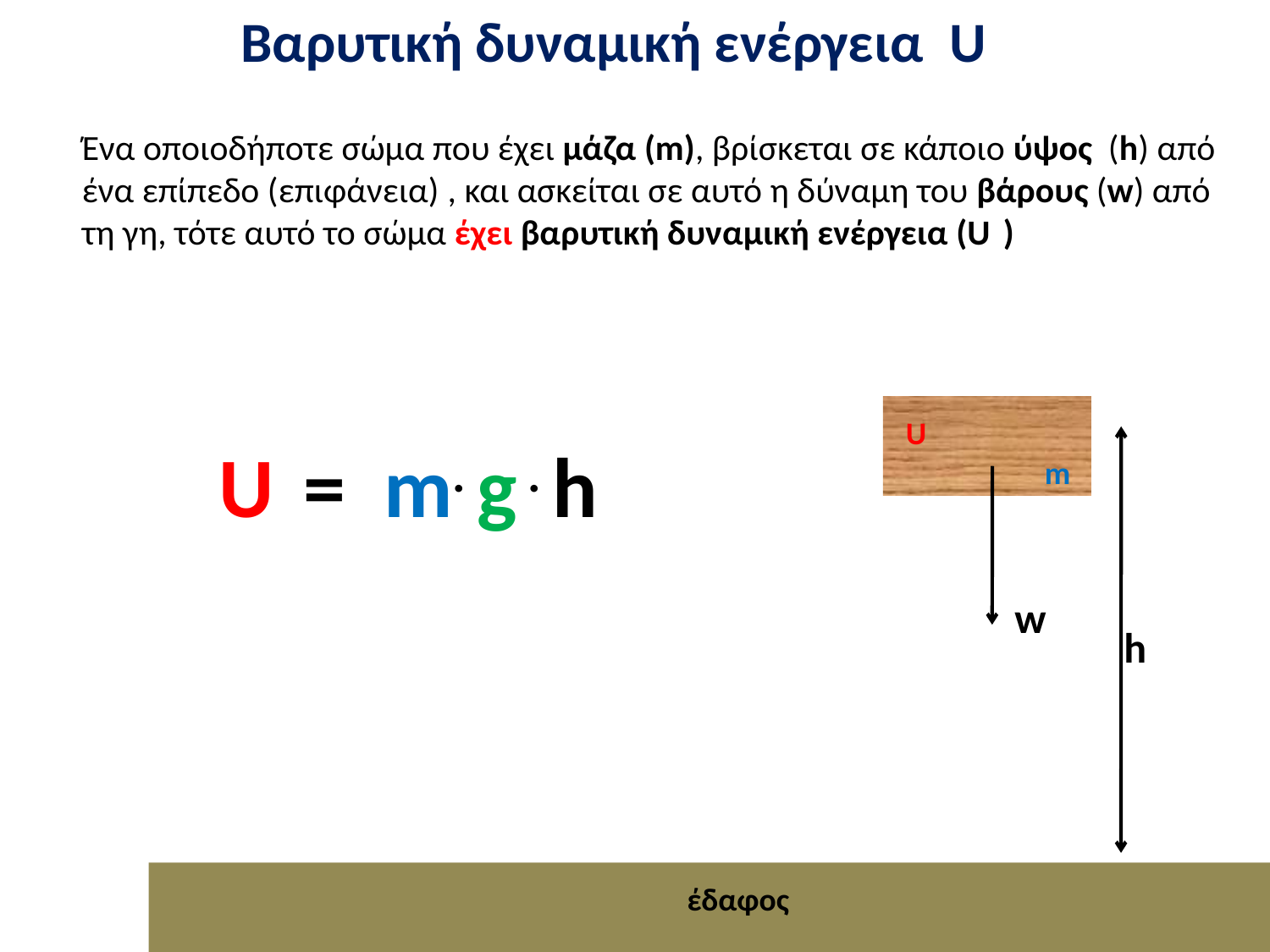

Βαρυτική δυναμική ενέργεια  U
Ένα οποιοδήποτε σώμα που έχει μάζα (m), βρίσκεται σε κάποιο ύψος  (h) από ένα επίπεδο (επιφάνεια) , και ασκείται σε αυτό η δύναμη του βάρους (w) από τη γη, τότε αυτό το σώμα έχει βαρυτική δυναμική ενέργεια (U  )

U
U  =  m. g . h
m
w
h

έδαφος